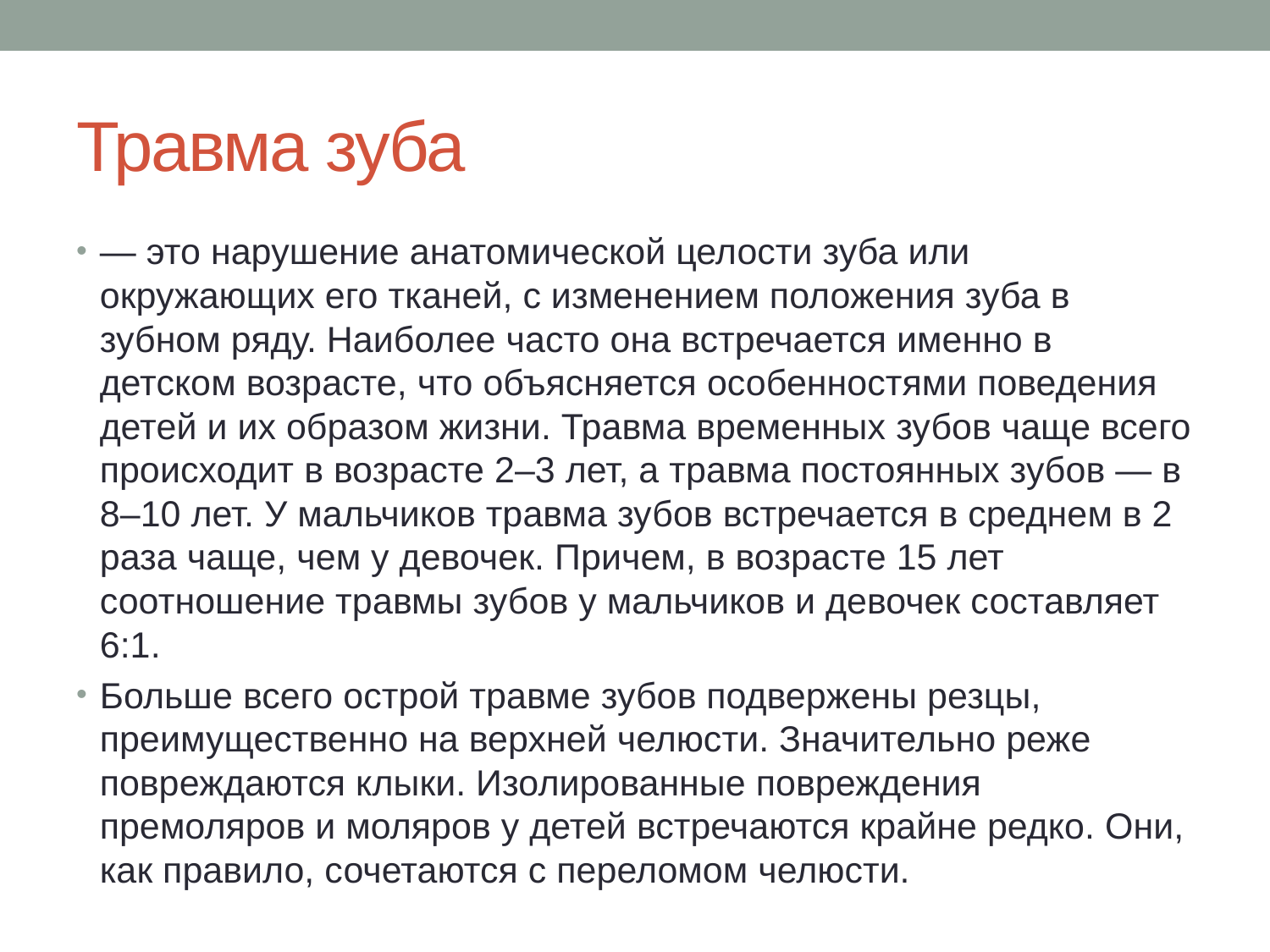

# Травма зуба
— это нарушение анатомической целости зуба или окружающих его тканей, с изменением положения зуба в зубном ряду. Наиболее часто она встречается именно в детском возрасте, что объясняется особенностями поведения детей и их образом жизни. Травма временных зубов чаще всего происходит в возрасте 2–3 лет, а травма постоянных зубов — в 8–10 лет. У мальчиков травма зубов встречается в среднем в 2 раза чаще, чем у девочек. Причем, в возрасте 15 лет соотношение травмы зубов у мальчиков и девочек составляет 6:1.
Больше всего острой травме зубов подвержены резцы, преимущественно на верхней челюсти. Значительно реже повреждаются клыки. Изолированные повреждения премоляров и моляров у детей встречаются крайне редко. Они, как правило, сочетаются с переломом челюсти.